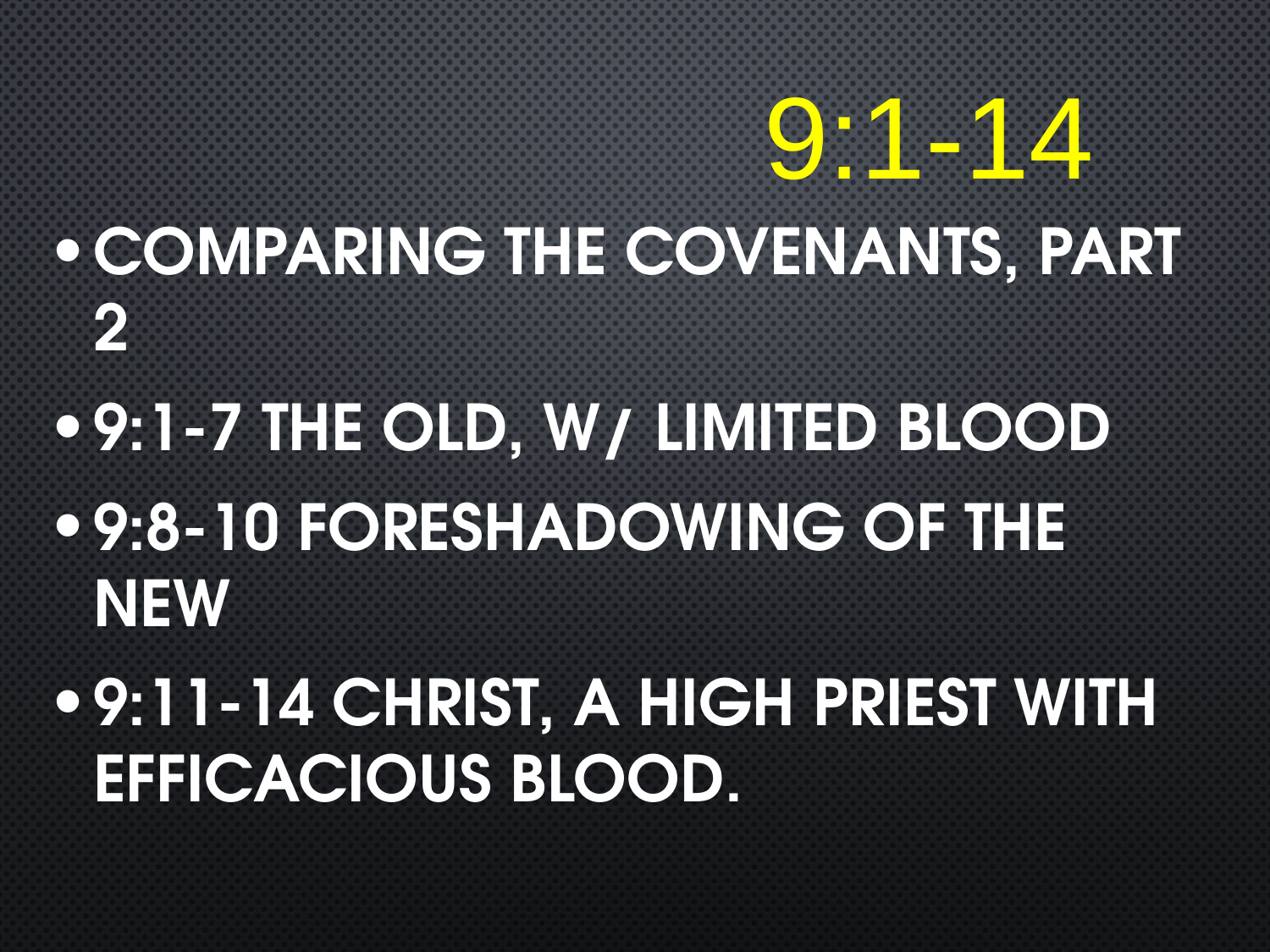

# 9:1-14
Comparing the Covenants, Part 2
9:1-7 The Old, w/ limited blood
9:8-10 foreshadowing of the new
9:11-14 Christ, a high priest with efficacious blood.